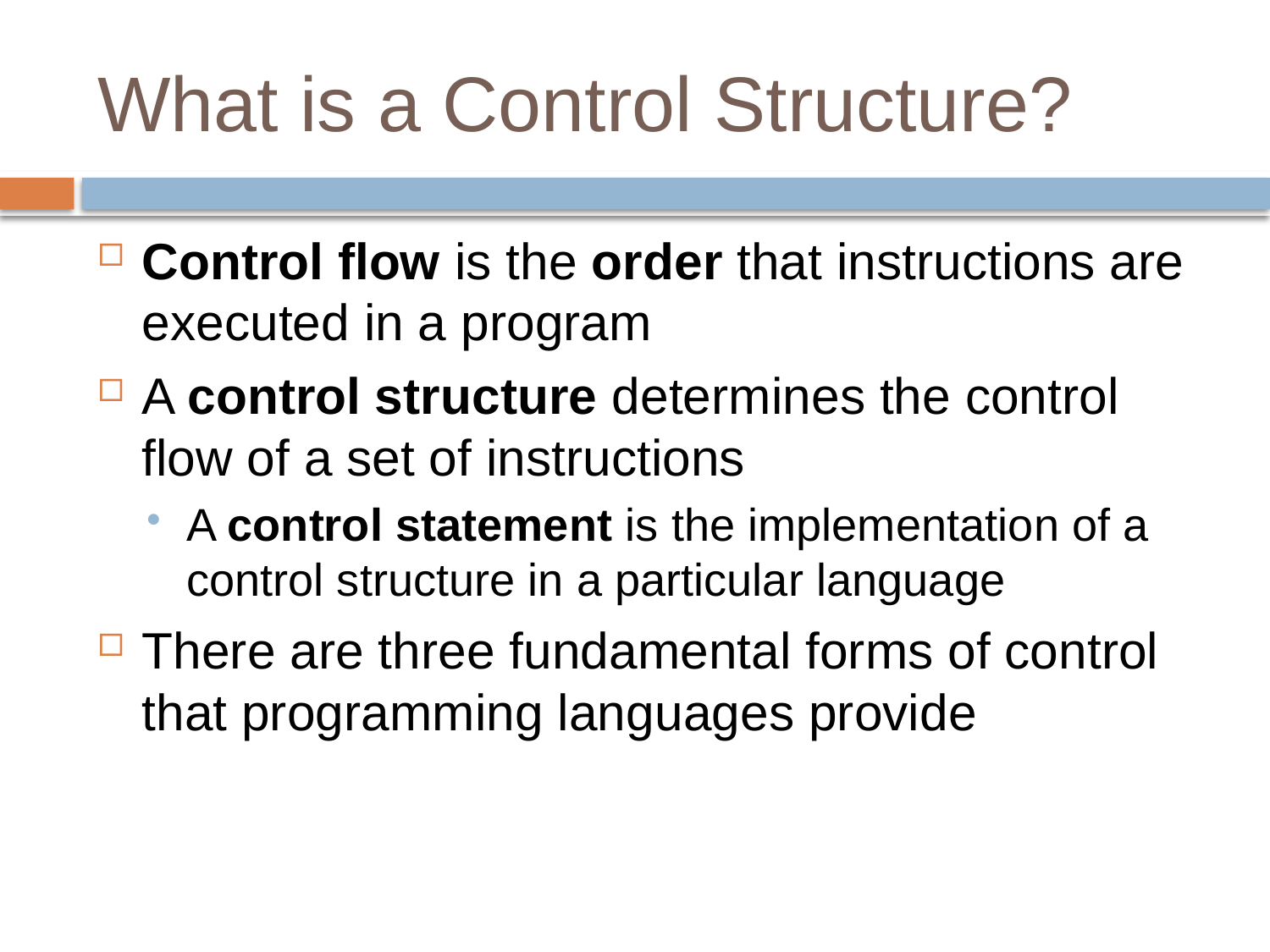

# What is a Control Structure?
Control flow is the order that instructions are executed in a program
A control structure determines the control flow of a set of instructions
A control statement is the implementation of a control structure in a particular language
There are three fundamental forms of control that programming languages provide